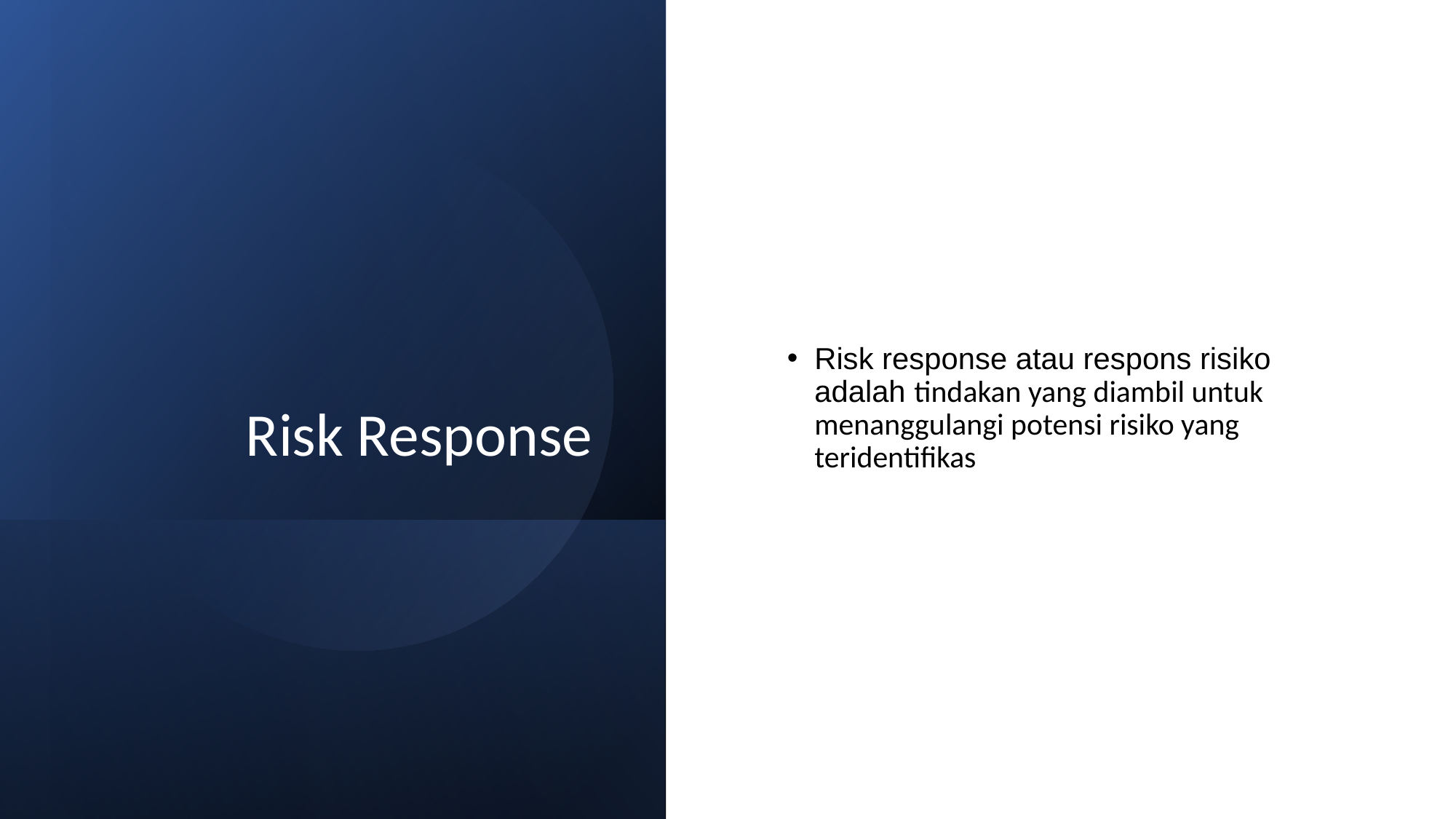

# Risk Response

Risk response atau respons risiko adalah tindakan yang diambil untuk menanggulangi potensi risiko yang teridentifikas